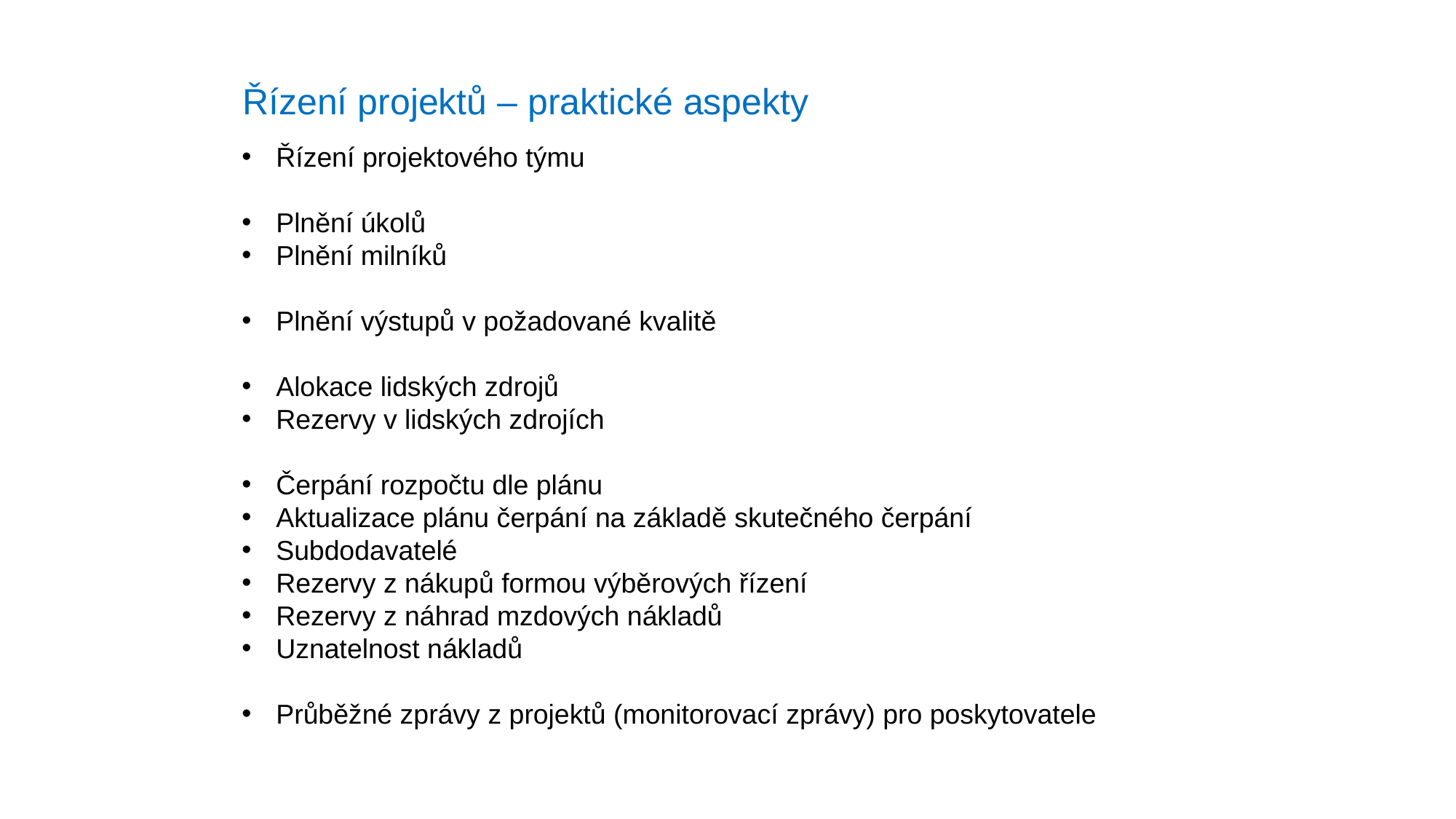

Řízení projektů – praktické aspekty
Řízení projektového týmu

Plnění úkolů
Plnění milníků

Plnění výstupů v požadované kvalitě

Alokace lidských zdrojů
Rezervy v lidských zdrojích

Čerpání rozpočtu dle plánu
Aktualizace plánu čerpání na základě skutečného čerpání
Subdodavatelé
Rezervy z nákupů formou výběrových řízení
Rezervy z náhrad mzdových nákladů
Uznatelnost nákladů

Průběžné zprávy z projektů (monitorovací zprávy) pro poskytovatele